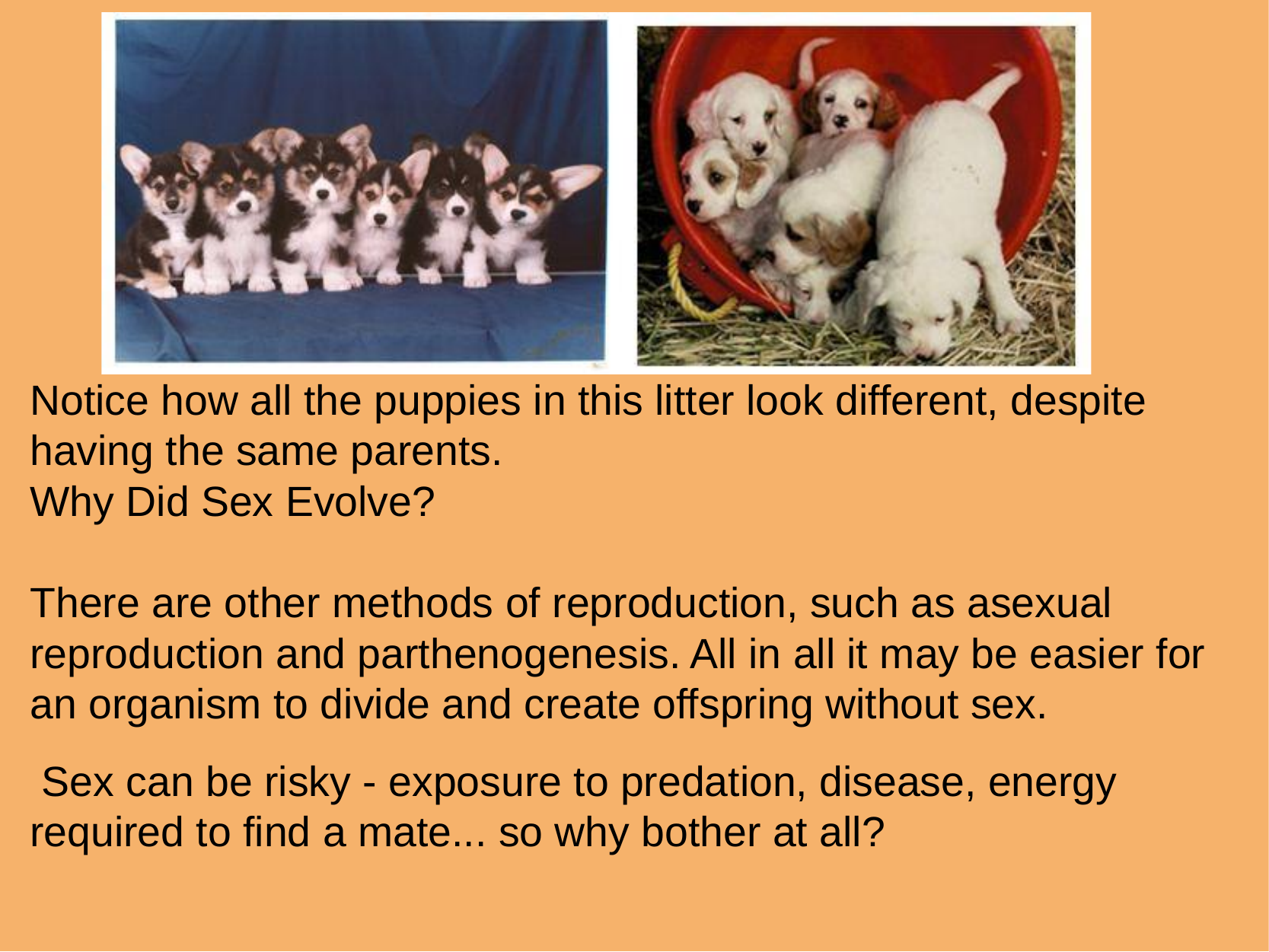

Notice how all the puppies in this litter look different, despite having the same parents.
Why Did Sex Evolve?
There are other methods of reproduction, such as asexual reproduction and parthenogenesis. All in all it may be easier for an organism to divide and create offspring without sex.

 Sex can be risky - exposure to predation, disease, energy required to find a mate... so why bother at all?